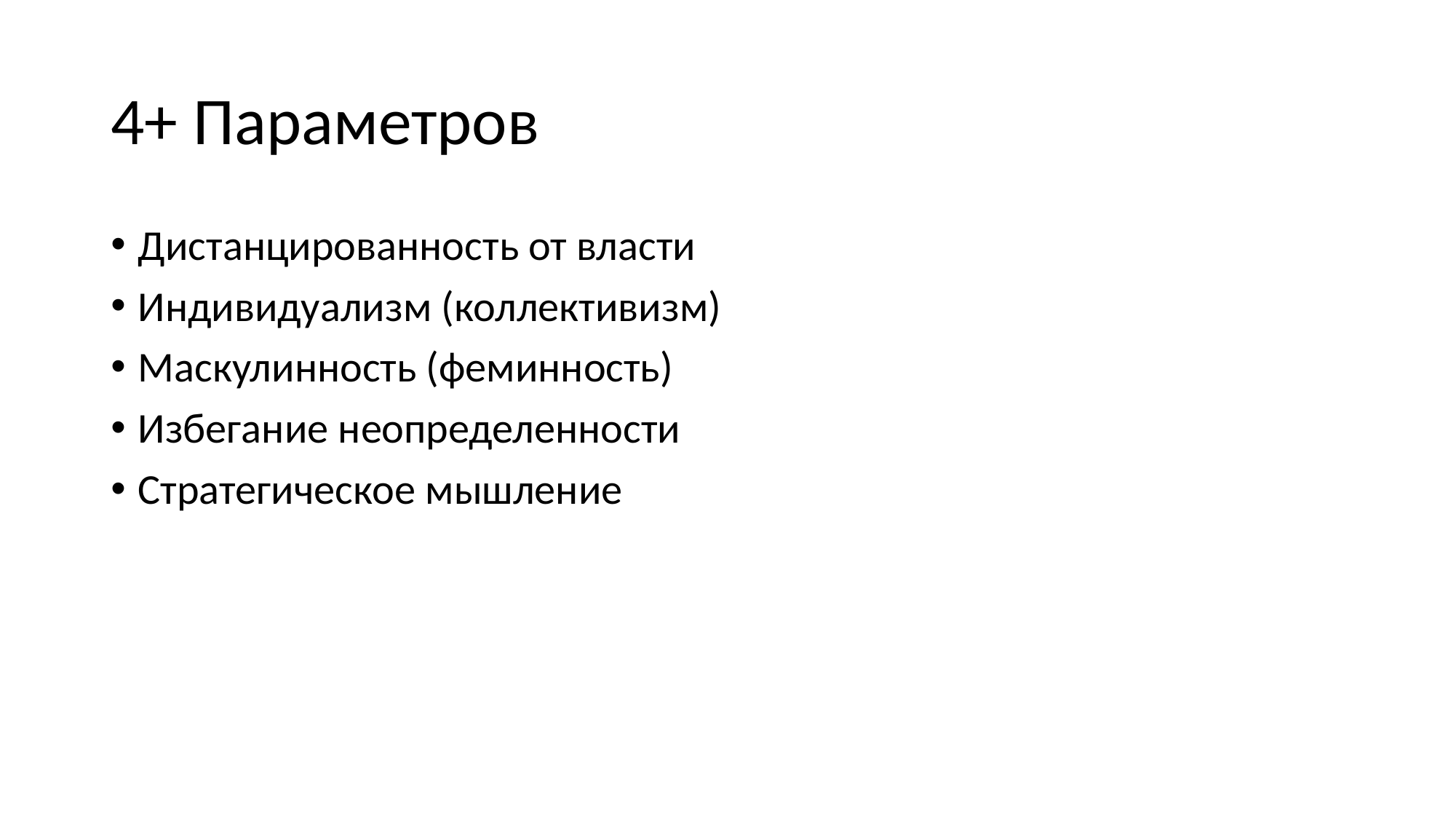

# 4+ Параметров
Дистанцированность от власти
Индивидуализм (коллективизм)
Маскулинность (феминность)
Избегание неопределенности
Стратегическое мышление